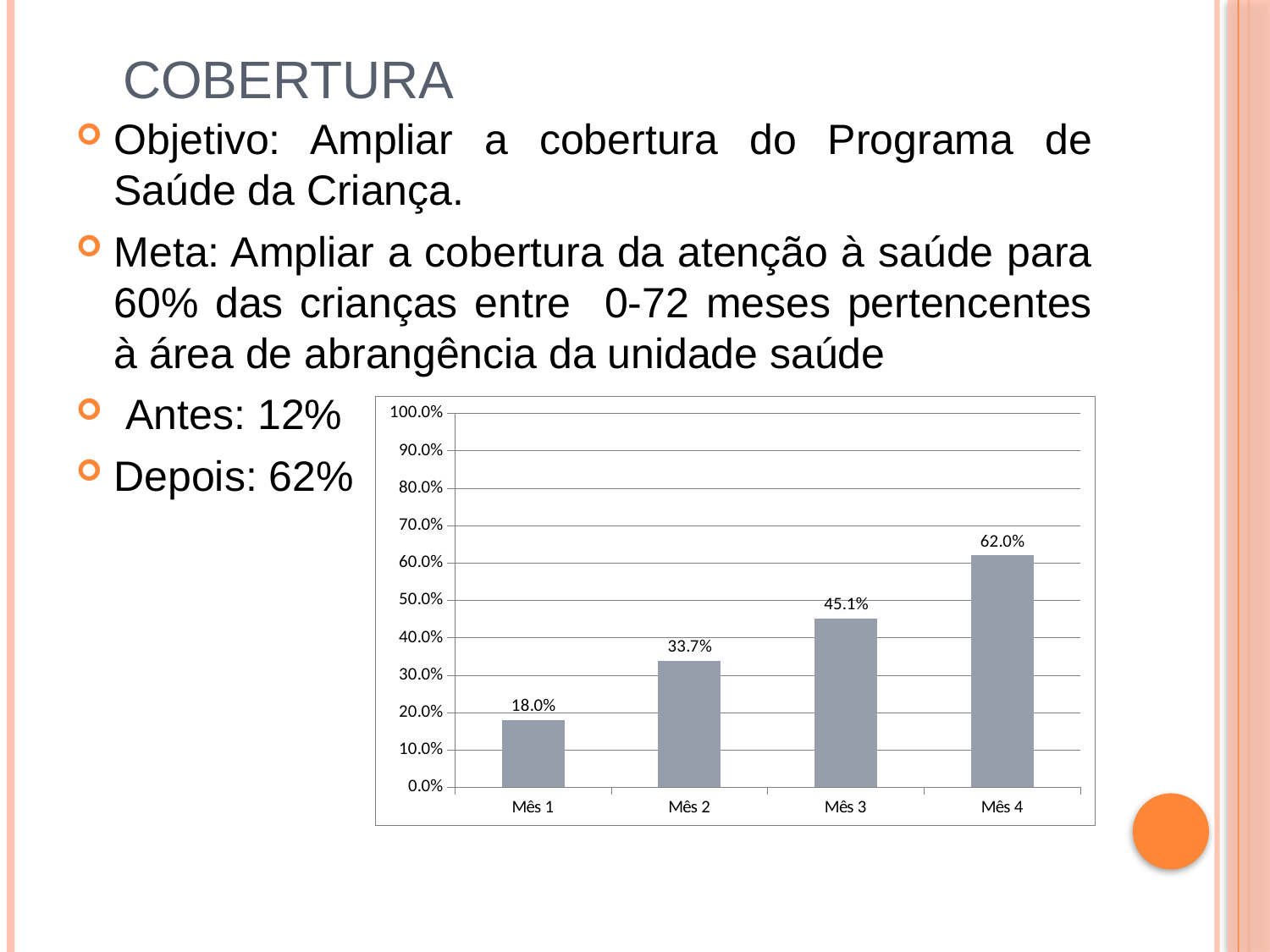

# COBERTURA
Objetivo: Ampliar a cobertura do Programa de Saúde da Criança.
Meta: Ampliar a cobertura da atenção à saúde para 60% das crianças entre  0-72 meses pertencentes à área de abrangência da unidade saúde
 Antes: 12%
Depois: 62%

### Chart

| Category | Proporção de crianças entre zero e 72 meses inscritas no programa da unidade de saúde |
|---|---|
| Mês 1 | 0.18 |
| Mês 2 | 0.33714285714285713 |
| Mês 3 | 0.4514285714285714 |
| Mês 4 | 0.62 |